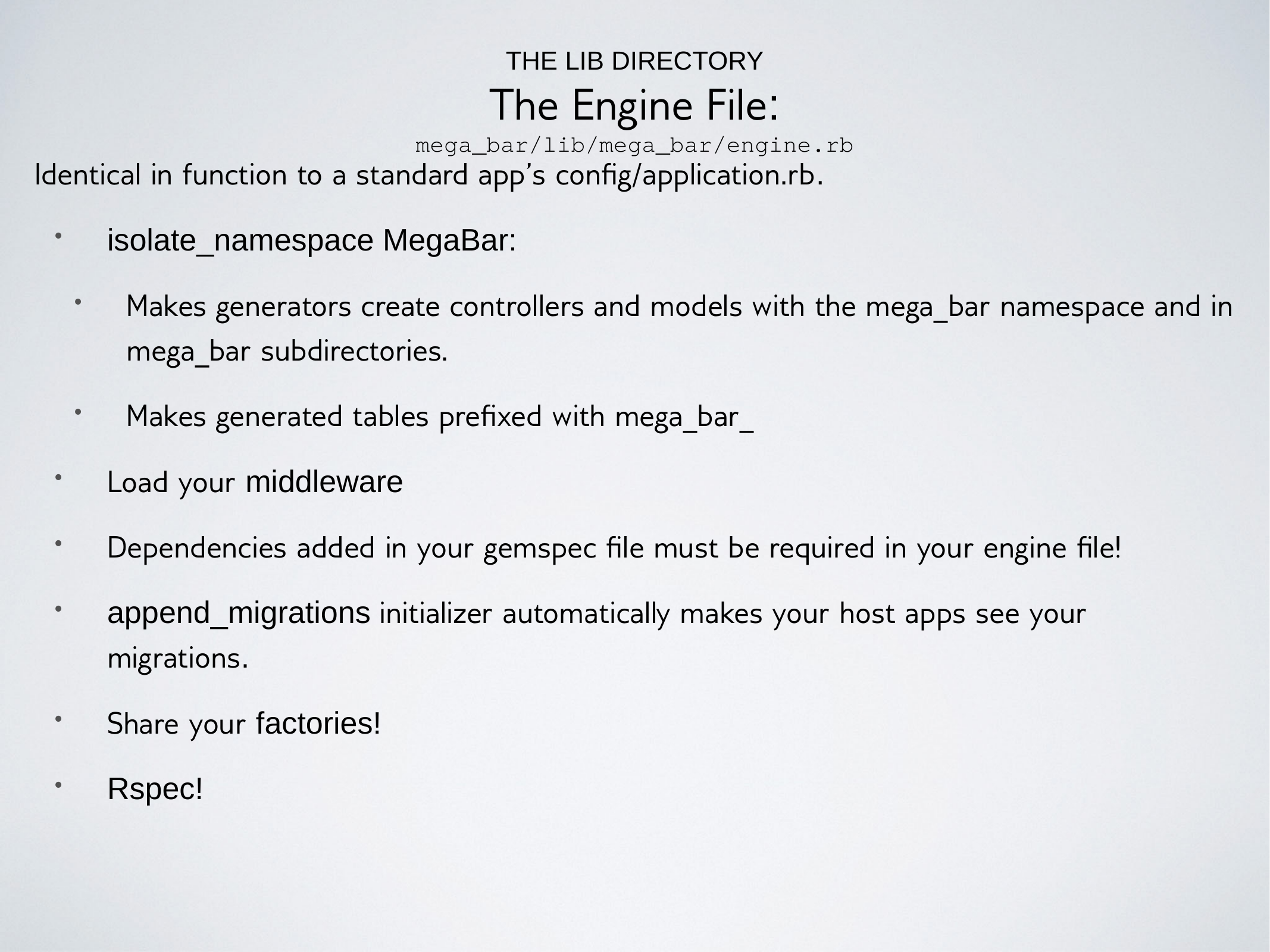

The LIB Directory
The Engine File:
mega_bar/lib/mega_bar/engine.rb
Identical in function to a standard app’s config/application.rb.
isolate_namespace MegaBar:
Makes generators create controllers and models with the mega_bar namespace and in mega_bar subdirectories.
Makes generated tables prefixed with mega_bar_
Load your middleware
Dependencies added in your gemspec file must be required in your engine file!
append_migrations initializer automatically makes your host apps see your migrations.
Share your factories!
Rspec!